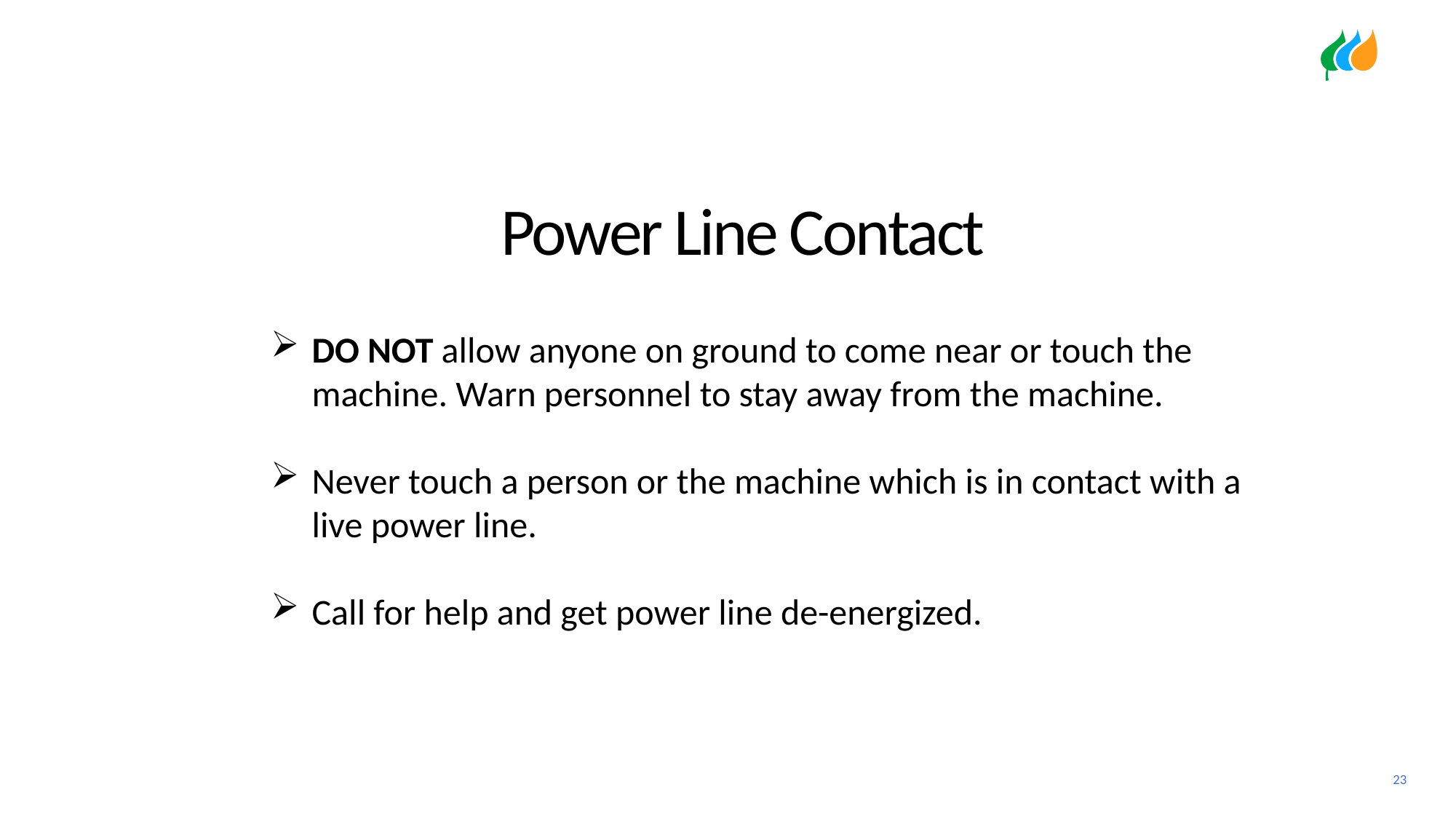

Power Line Contact

DO NOT allow anyone on ground to come near or touch the machine. Warn personnel to stay away from the machine.

Never touch a person or the machine which is in contact with a live power line.

Call for help and get power line de-energized.